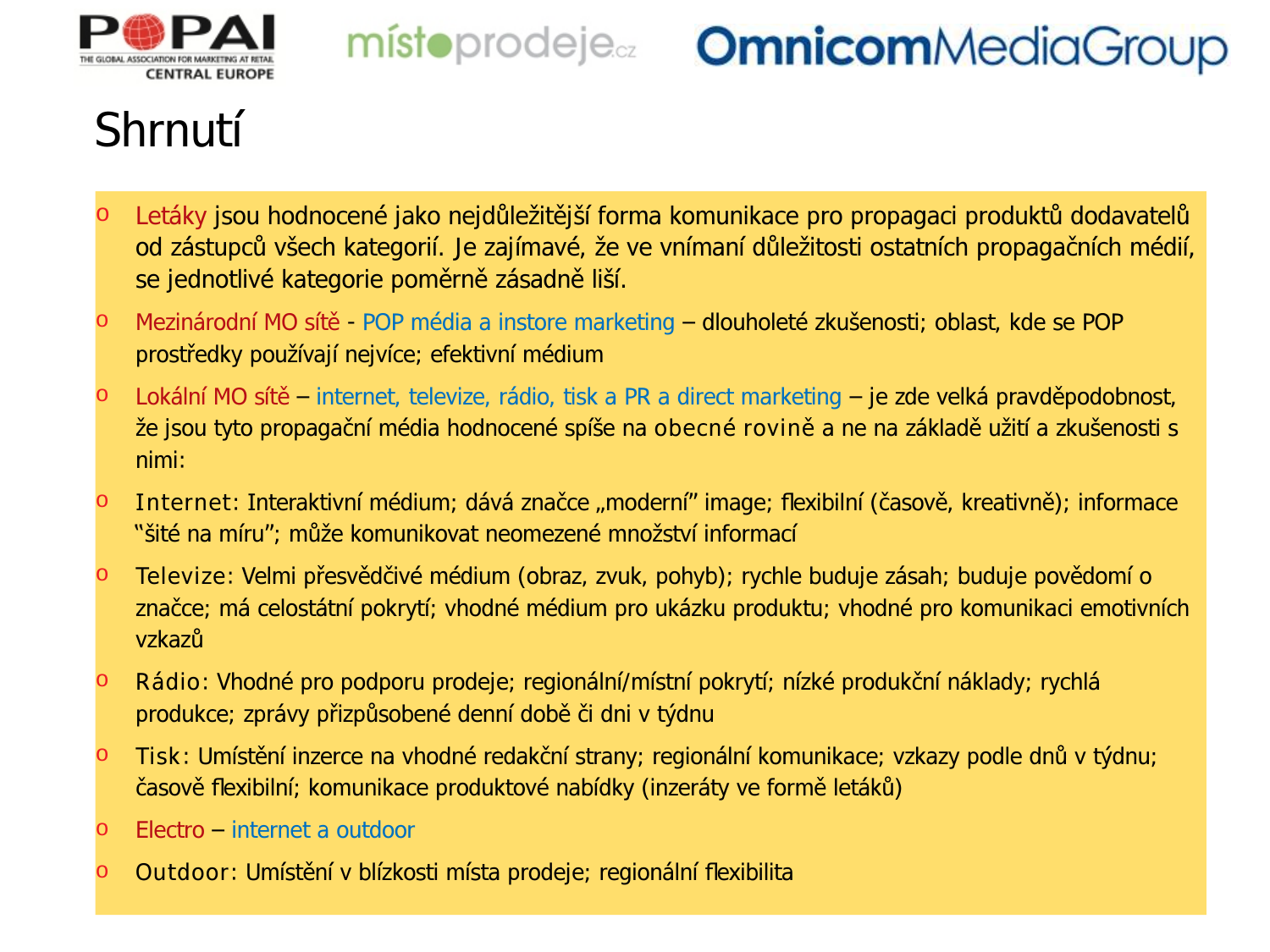

# Shrnutí
Letáky jsou hodnocené jako nejdůležitější forma komunikace pro propagaci produktů dodavatelů od zástupců všech kategorií. Je zajímavé, že ve vnímaní důležitosti ostatních propagačních médií, se jednotlivé kategorie poměrně zásadně liší.
Mezinárodní MO sítě - POP média a instore marketing – dlouholeté zkušenosti; oblast, kde se POP prostředky používají nejvíce; efektivní médium
Lokální MO sítě – internet, televize, rádio, tisk a PR a direct marketing – je zde velká pravděpodobnost, že jsou tyto propagační média hodnocené spíše na obecné rovině a ne na základě užití a zkušenosti s nimi:
Internet: Interaktivní médium; dává značce „moderní” image; flexibilní (časově, kreativně); informace “šité na míru”; může komunikovat neomezené množství informací
Televize: Velmi přesvědčivé médium (obraz, zvuk, pohyb); rychle buduje zásah; buduje povědomí o značce; má celostátní pokrytí; vhodné médium pro ukázku produktu; vhodné pro komunikaci emotivních vzkazů
Rádio: Vhodné pro podporu prodeje; regionální/místní pokrytí; nízké produkční náklady; rychlá produkce; zprávy přizpůsobené denní době či dni v týdnu
Tisk: Umístění inzerce na vhodné redakční strany; regionální komunikace; vzkazy podle dnů v týdnu; časově flexibilní; komunikace produktové nabídky (inzeráty ve formě letáků)
Electro – internet a outdoor
Outdoor: Umístění v blízkosti místa prodeje; regionální flexibilita